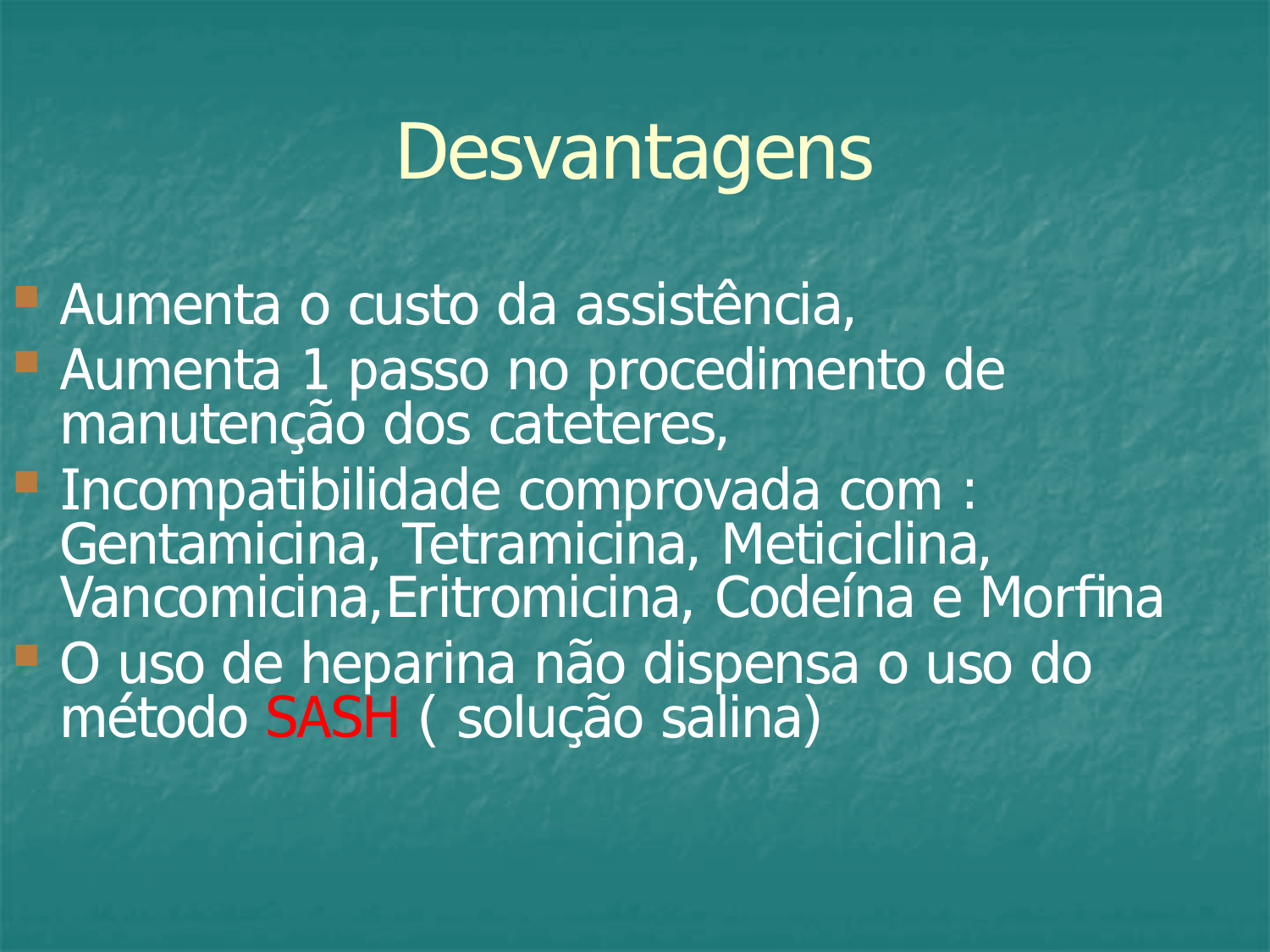

# Desvantagens
Aumenta o custo da assistência,
Aumenta 1 passo no procedimento de manutenção dos cateteres,
Incompatibilidade comprovada com : Gentamicina, Tetramicina, Meticiclina, Vancomicina,Eritromicina, Codeína e Morfina
O uso de heparina não dispensa o uso do método SASH ( solução salina)